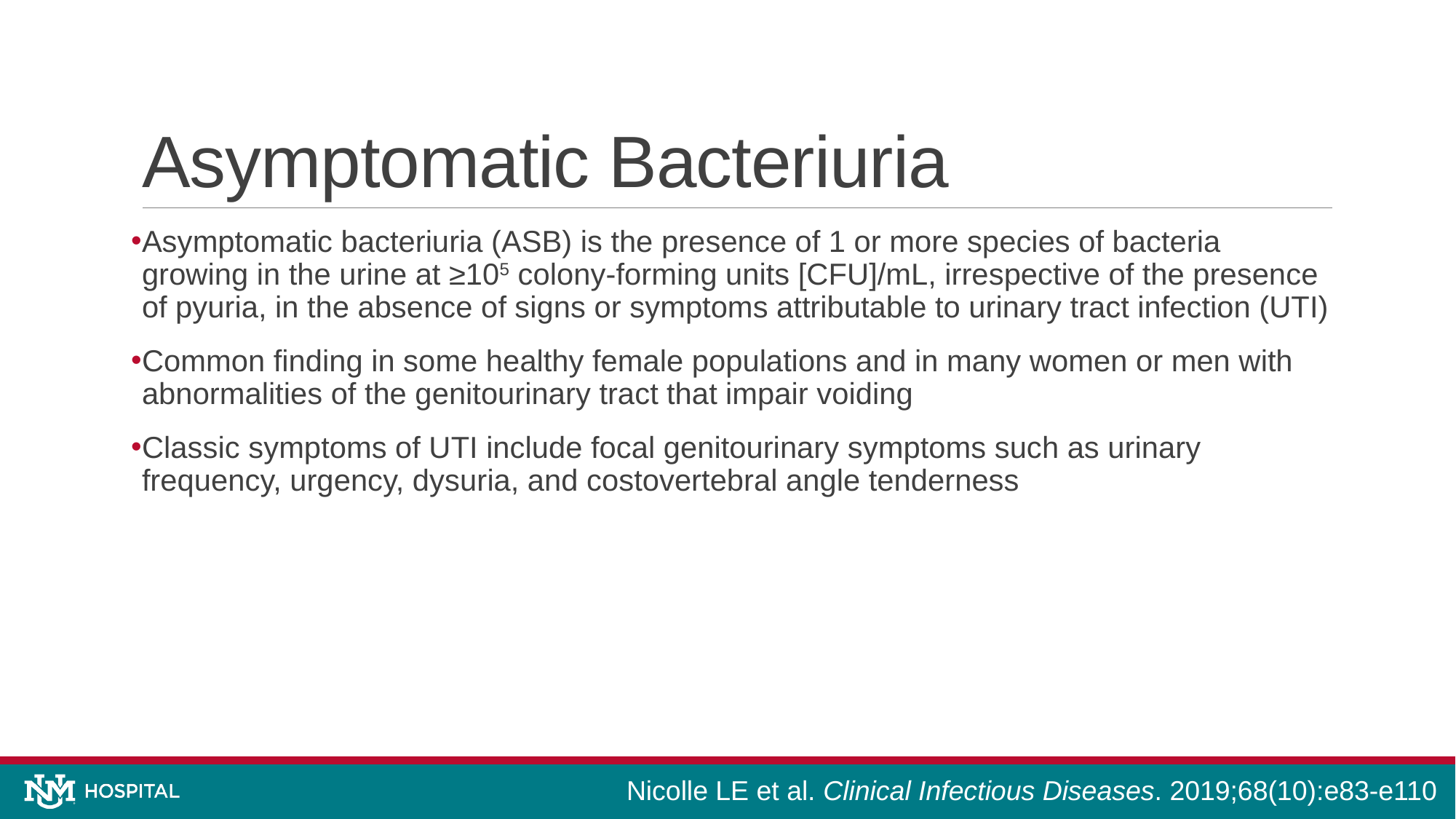

# Asymptomatic Bacteriuria
Asymptomatic bacteriuria (ASB) is the presence of 1 or more species of bacteria growing in the urine at ≥105 colony-forming units [CFU]/mL, irrespective of the presence of pyuria, in the absence of signs or symptoms attributable to urinary tract infection (UTI)
Common finding in some healthy female populations and in many women or men with abnormalities of the genitourinary tract that impair voiding
Classic symptoms of UTI include focal genitourinary symptoms such as urinary frequency, urgency, dysuria, and costovertebral angle tenderness
Nicolle LE et al. Clinical Infectious Diseases. 2019;68(10):e83-e110